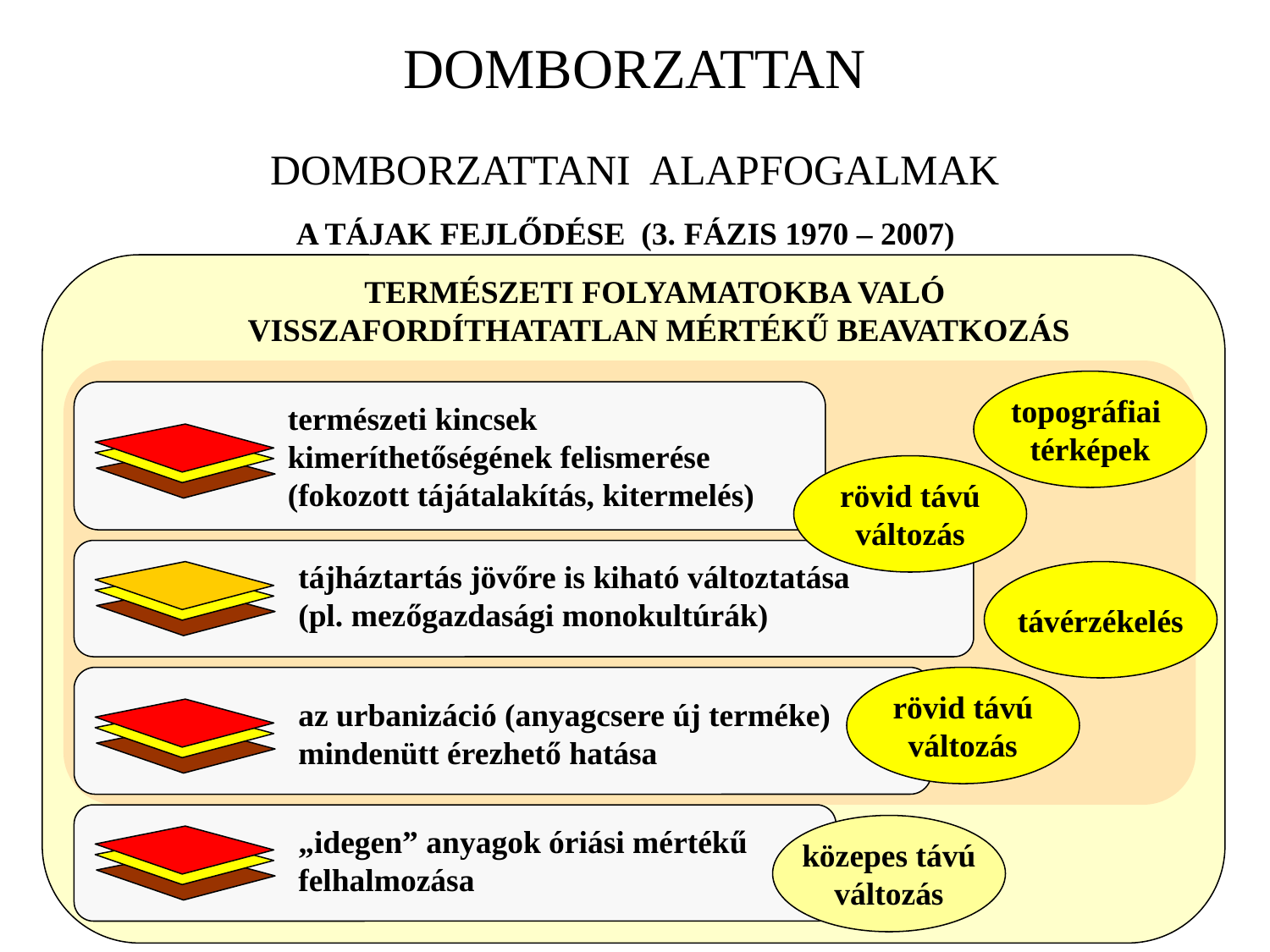

DOMBORZATTAN

DOMBORZATTANI  ALAPFOGALMAK
A TÁJAK FEJLŐDÉSE  (3. FÁZIS 1970 – 2007)

TERMÉSZETI FOLYAMATOKBA VALÓ
VISSZAFORDÍTHATATLAN MÉRTÉKŰ BEAVATKOZÁS

topográfiai
térképek

természeti kincsek kimeríthetőségének felismerése (fokozott tájátalakítás, kitermelés)

rövid távú
változás

tájháztartás jövőre is kiható változtatása
(pl. mezőgazdasági monokultúrák)

távérzékelés

rövid távú
változás
az urbanizáció (anyagcsere új terméke) mindenütt érezhető hatása

„idegen” anyagok óriási mértékű felhalmozása
közepes távú
változás